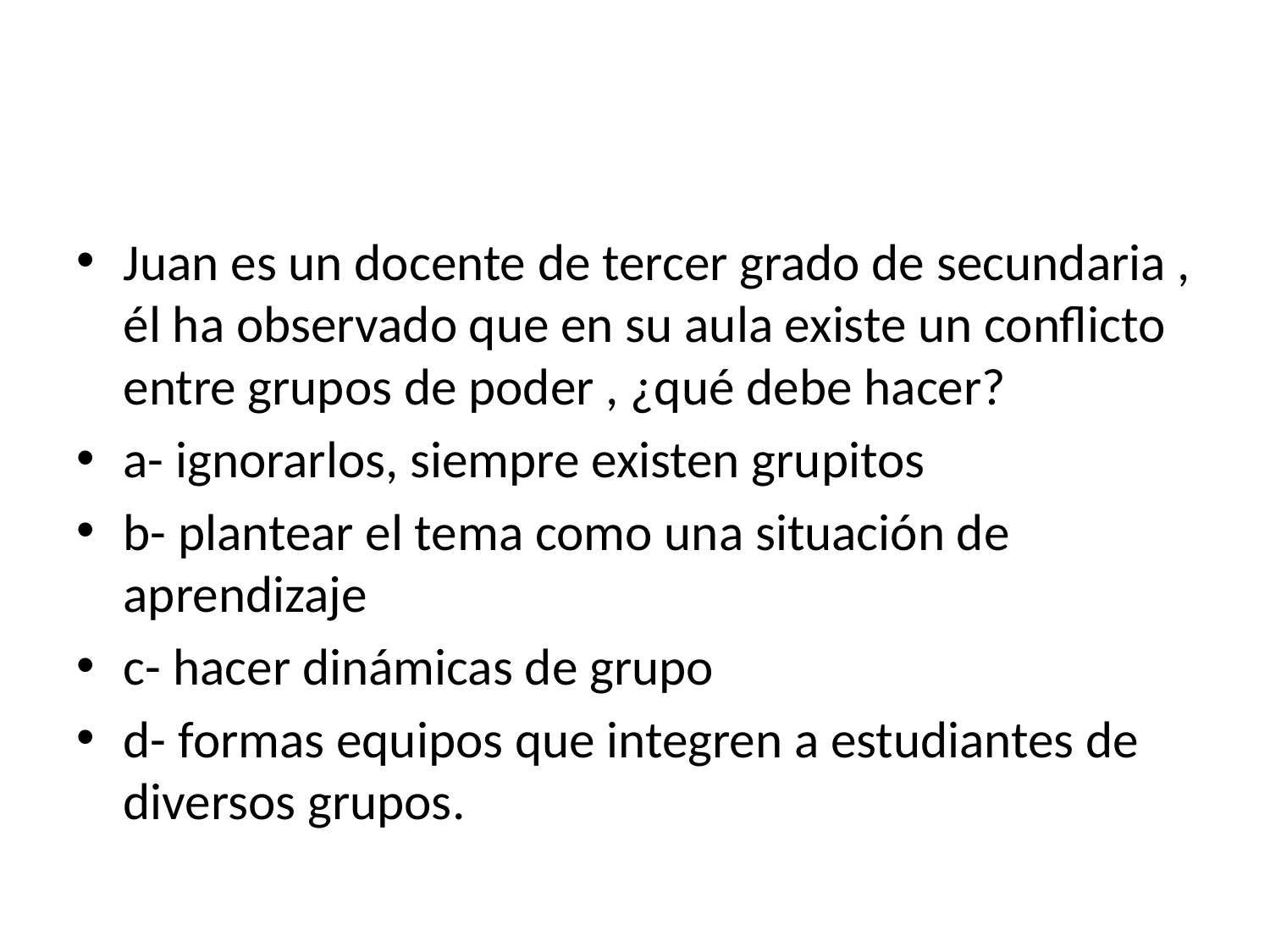

#
Juan es un docente de tercer grado de secundaria , él ha observado que en su aula existe un conflicto entre grupos de poder , ¿qué debe hacer?
a- ignorarlos, siempre existen grupitos
b- plantear el tema como una situación de aprendizaje
c- hacer dinámicas de grupo
d- formas equipos que integren a estudiantes de diversos grupos.